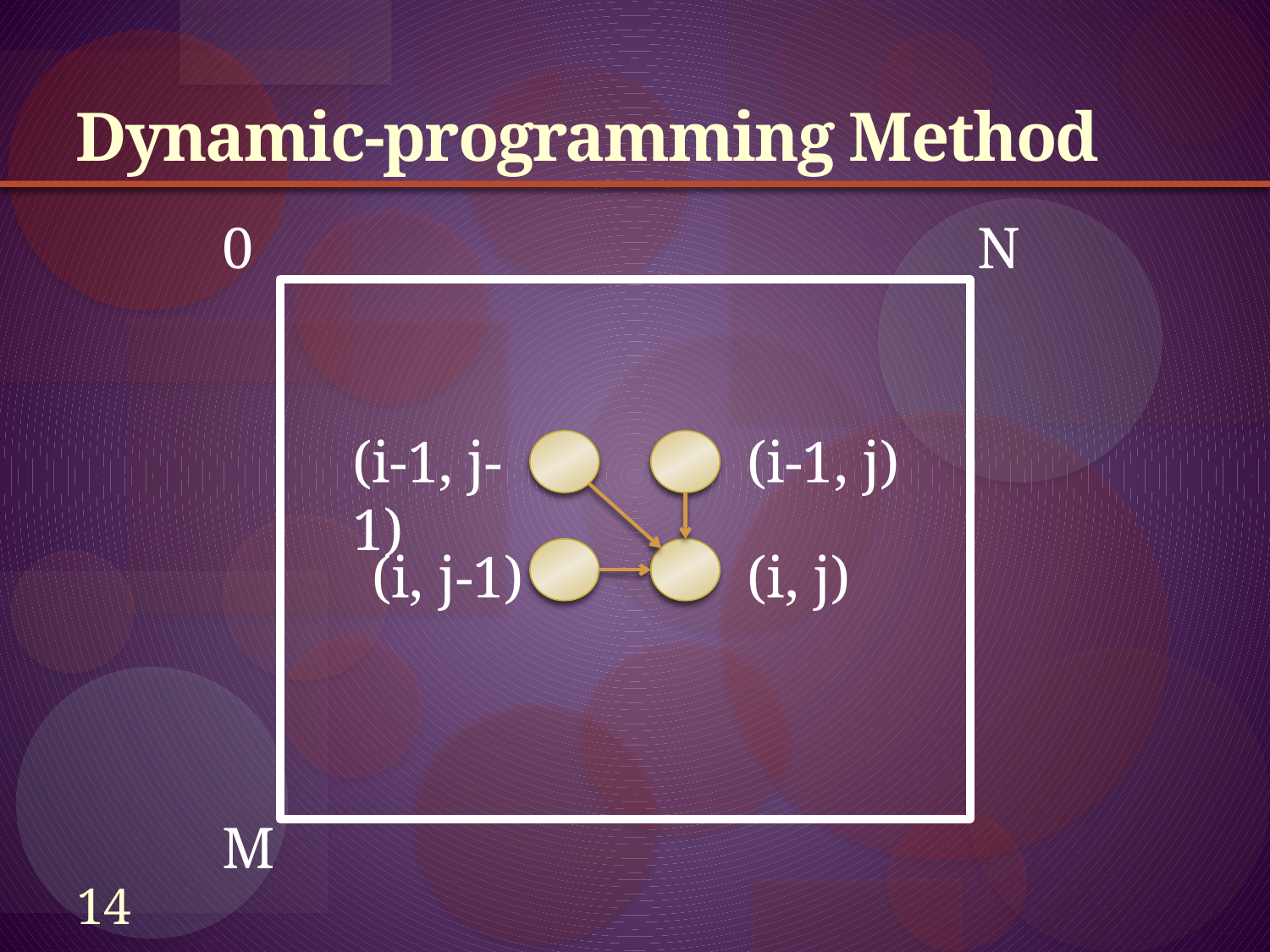

# Dynamic-programming Method
0
N

M
(i-1, j-1)
(i-1, j)

(i, j-1)
(i, j)

14